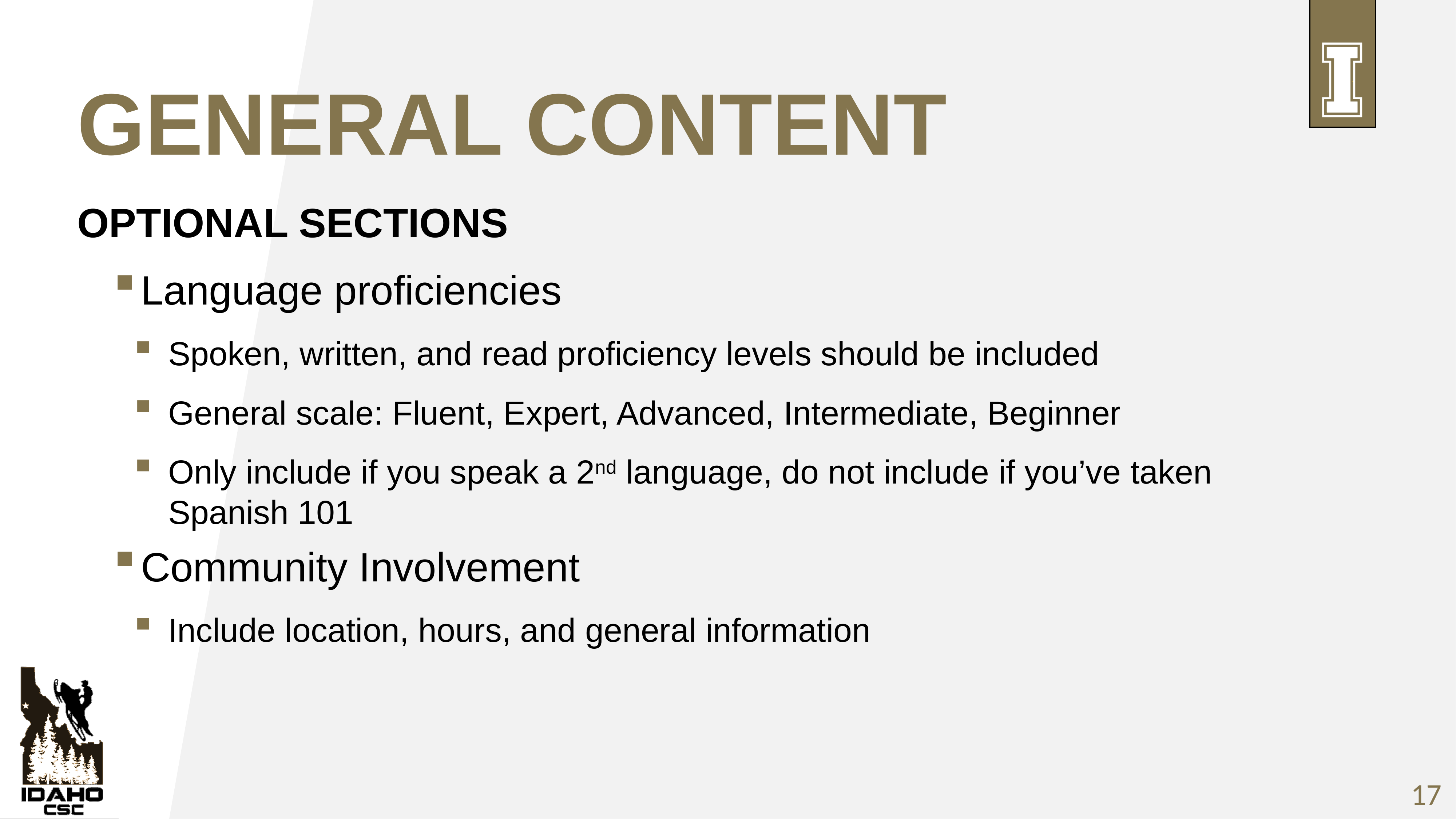

# General content
Optional sections
Language proficiencies
Spoken, written, and read proficiency levels should be included
General scale: Fluent, Expert, Advanced, Intermediate, Beginner
Only include if you speak a 2nd language, do not include if you’ve taken Spanish 101
Community Involvement
Include location, hours, and general information